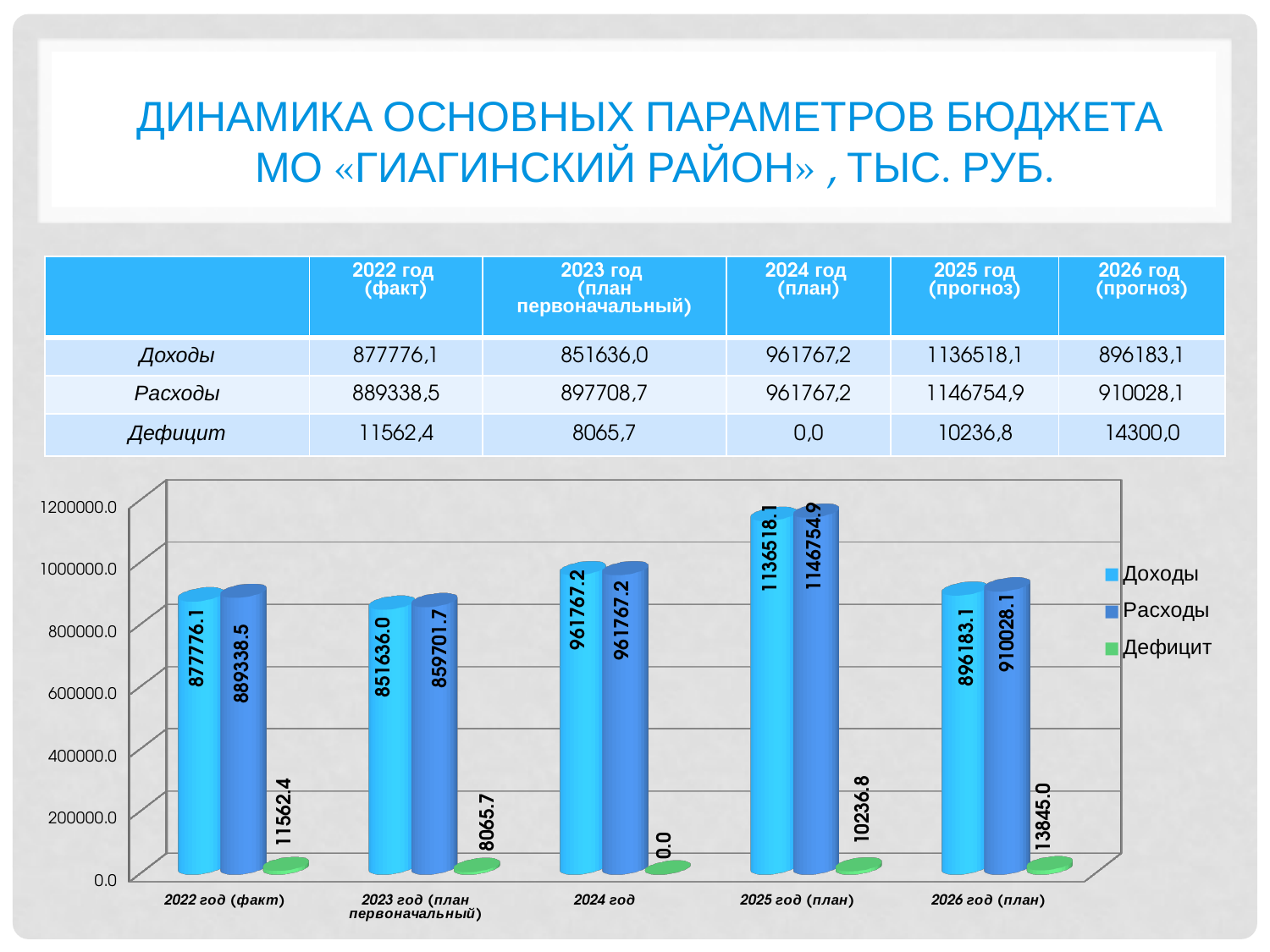

# Динамика основных параметров бюджета МО «Гиагинский район» , тыс. руб.
|  | 2022 год (факт) | 2023 год (план первоначальный) | 2024 год (план) | 2025 год (прогноз) | 2026 год (прогноз) |
| --- | --- | --- | --- | --- | --- |
| Доходы | 877776,1 | 851636,0 | 961767,2 | 1136518,1 | 896183,1 |
| Расходы | 889338,5 | 897708,7 | 961767,2 | 1146754,9 | 910028,1 |
| Дефицит | 11562,4 | 8065,7 | 0,0 | 10236,8 | 14300,0 |

[unsupported chart]